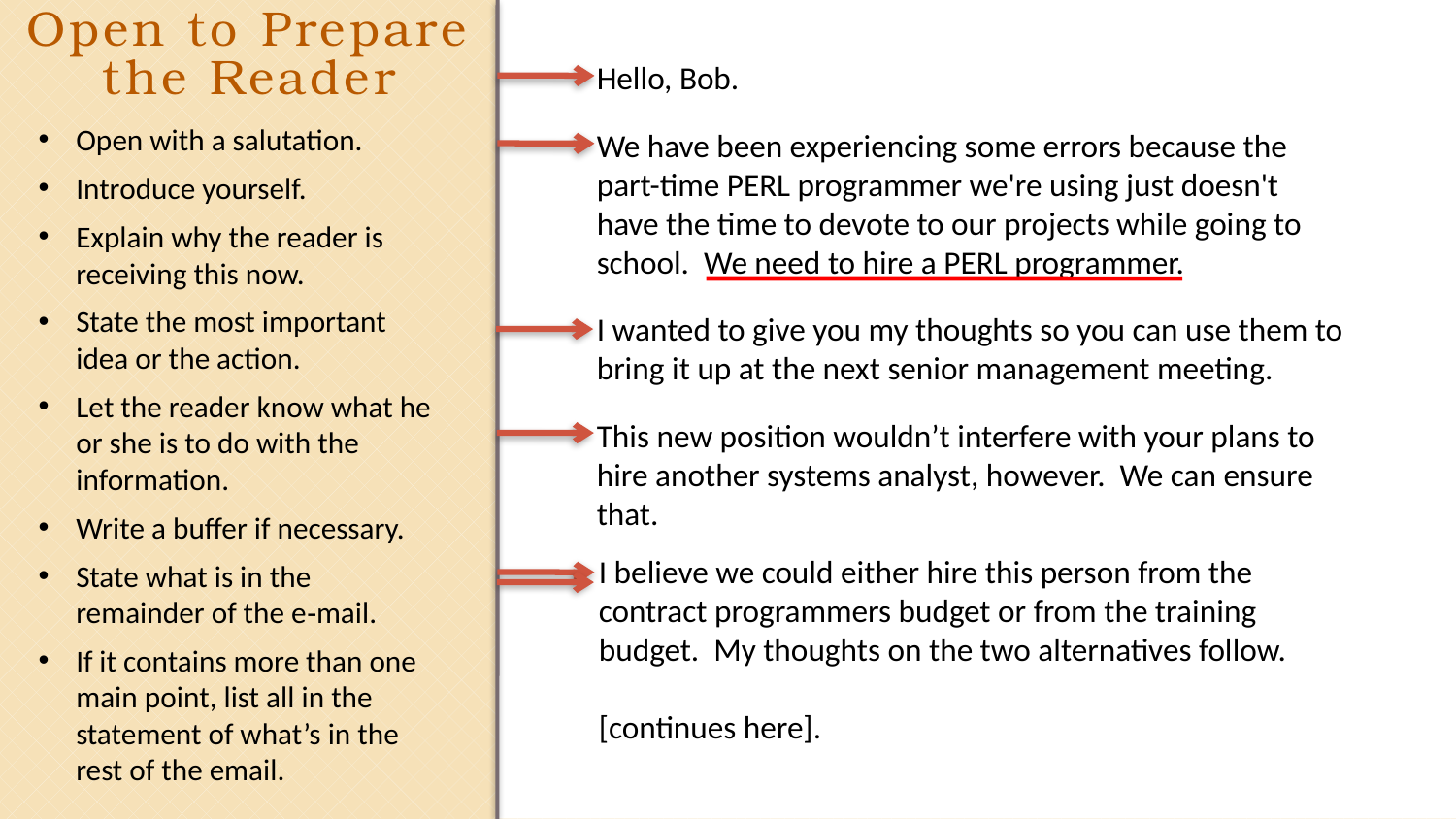

Open to Prepare the Reader

Hello, Bob.

We have been experiencing some errors because the part-time PERL programmer we're using just doesn't have the time to devote to our projects while going to school.  We need to hire a PERL programmer.

I wanted to give you my thoughts so you can use them to bring it up at the next senior management meeting.

This new position wouldn’t interfere with your plans to hire another systems analyst, however.  We can ensure that.

My rationales for hiring the PERL programmer follow.

 [continues here].

Open with a salutation.
Introduce yourself.
Explain why the reader is receiving this now.
State the most important idea or the action.
Let the reader know what he or she is to do with the information.
Write a buffer if necessary.
State what is in the remainder of the e‑mail.
If it contains more than one main point, list all in the statement of what’s in the rest of the email.
I believe we could either hire this person from the contract programmers budget or from the training budget.  My thoughts on the two alternatives follow.

[continues here].